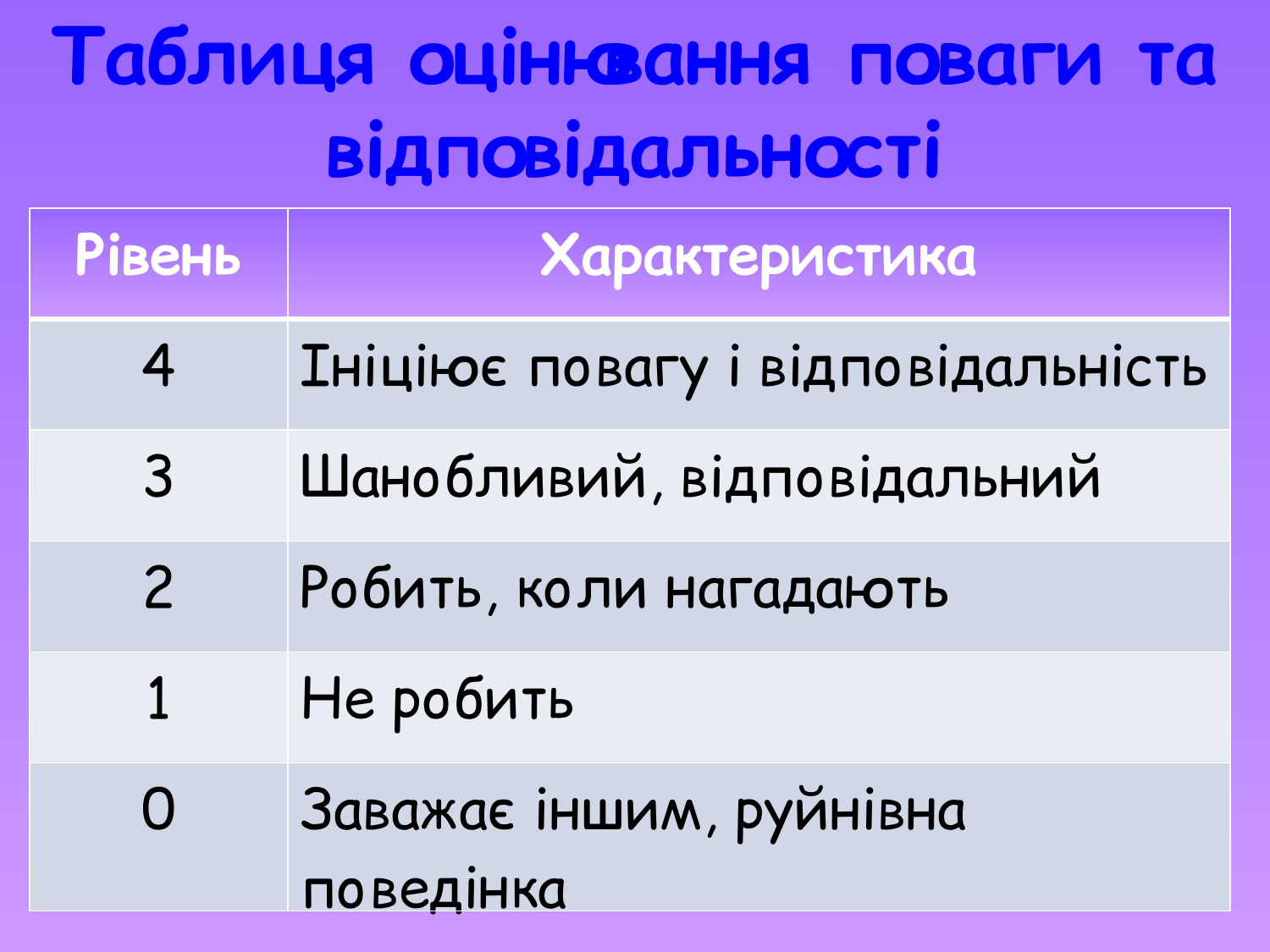

Таблиця оцінювання поваги та відповідальності
| Рівень | Характеристика |
| --- | --- |
| 4 | Ініціює повагу і відповідальність |
| 3 | Шанобливий, відповідальний |
| 2 | Робить, коли нагадають |
| 1 | Не робить |
| 0 | Заважає іншим, руйнівна поведінка |